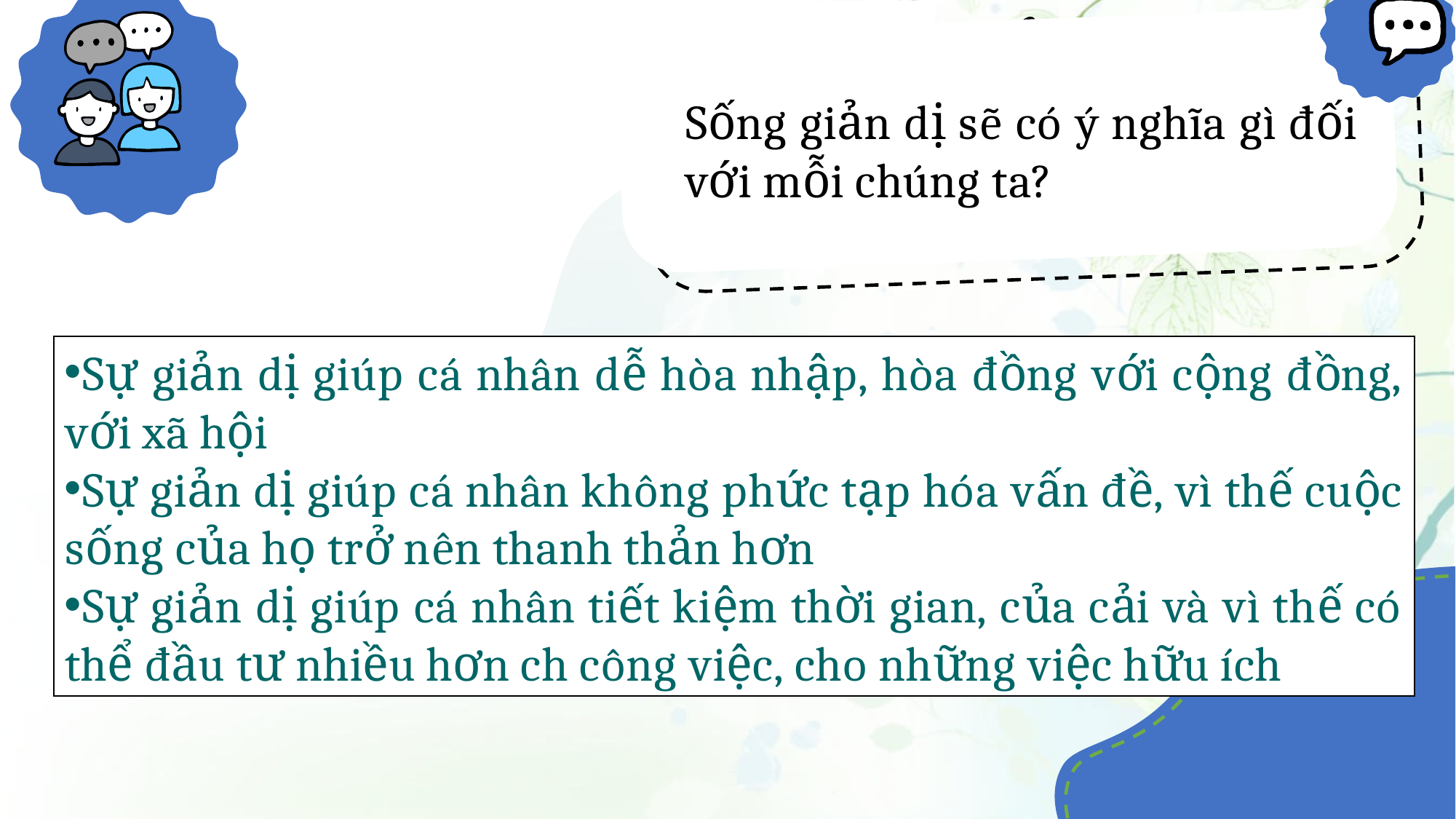

Sống giản dị sẽ có ý nghĩa gì đối với mỗi chúng ta?

Sự giản dị giúp cá nhân dễ hòa nhập, hòa đồng với cộng đồng, với xã hội
Sự giản dị giúp cá nhân không phức tạp hóa vấn đề, vì thế cuộc sống của họ trở nên thanh thản hơn
Sự giản dị giúp cá nhân tiết kiệm thời gian, của cải và vì thế có thể đầu tư nhiều hơn ch công việc, cho những việc hữu ích